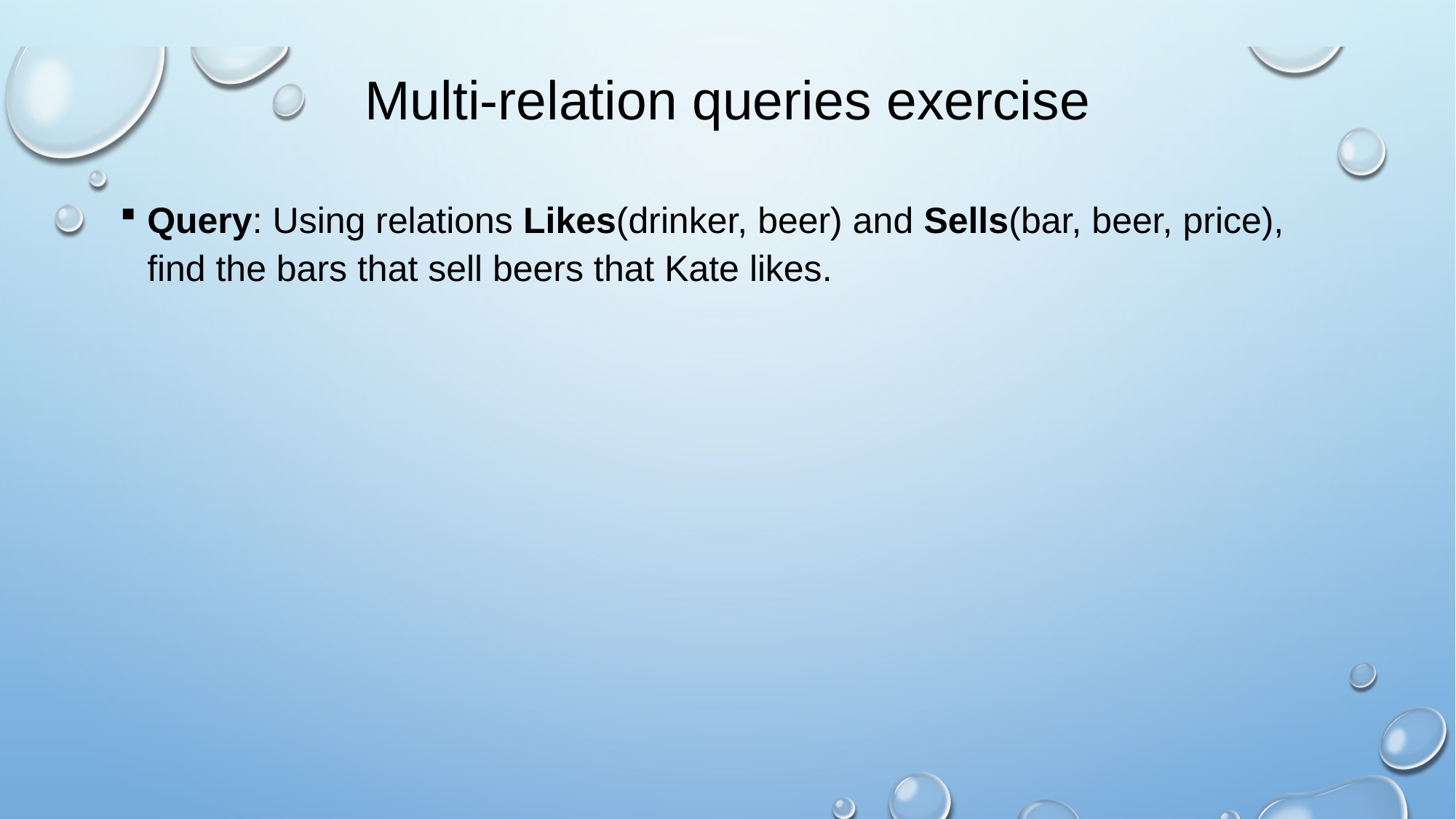

# Multi-relation queries exercise
Query: Using relations Likes(drinker, beer) and Sells(bar, beer, price), find the bars that sell beers that Kate likes.